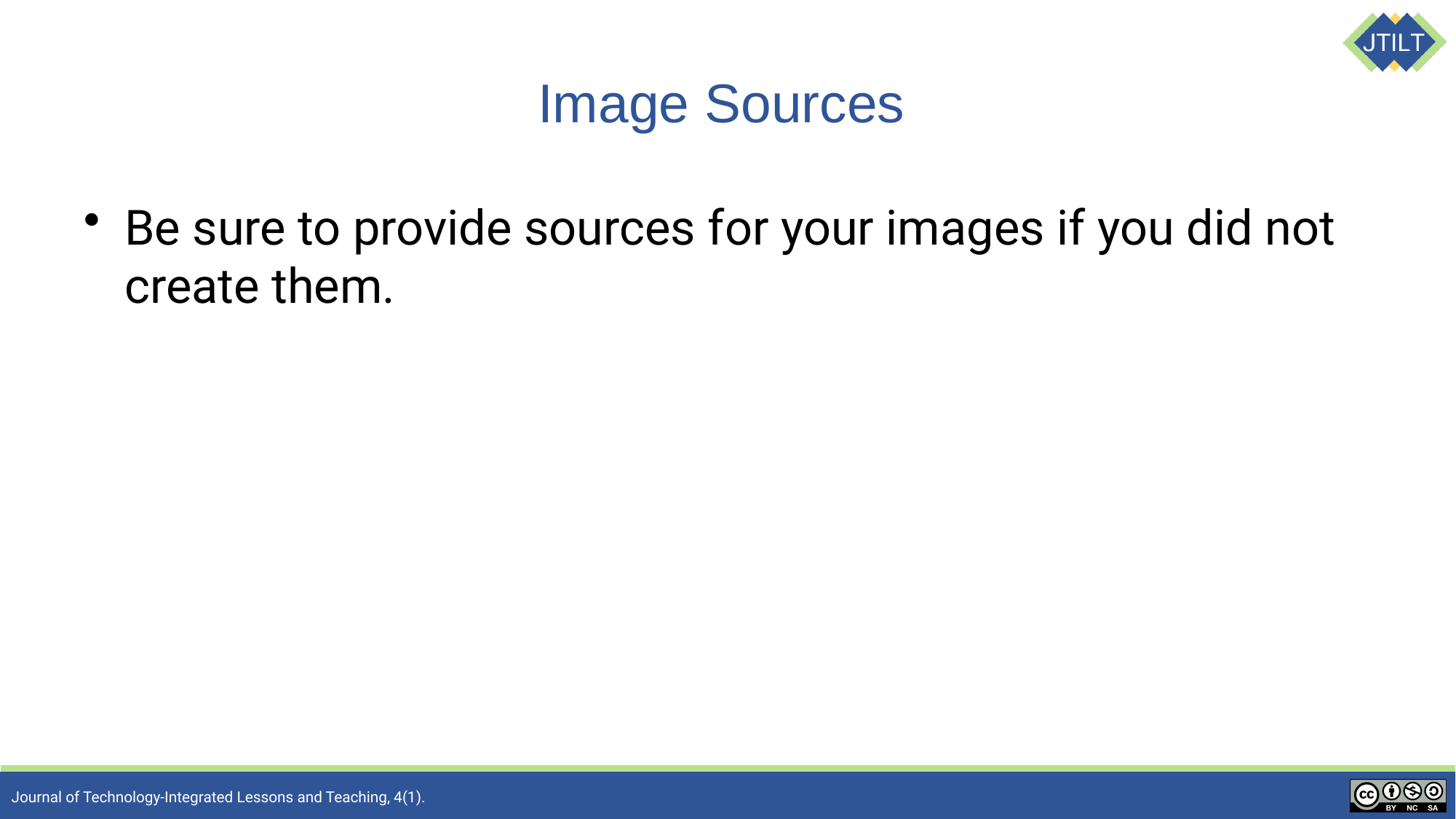

# Image Sources
Be sure to provide sources for your images if you did not create them.